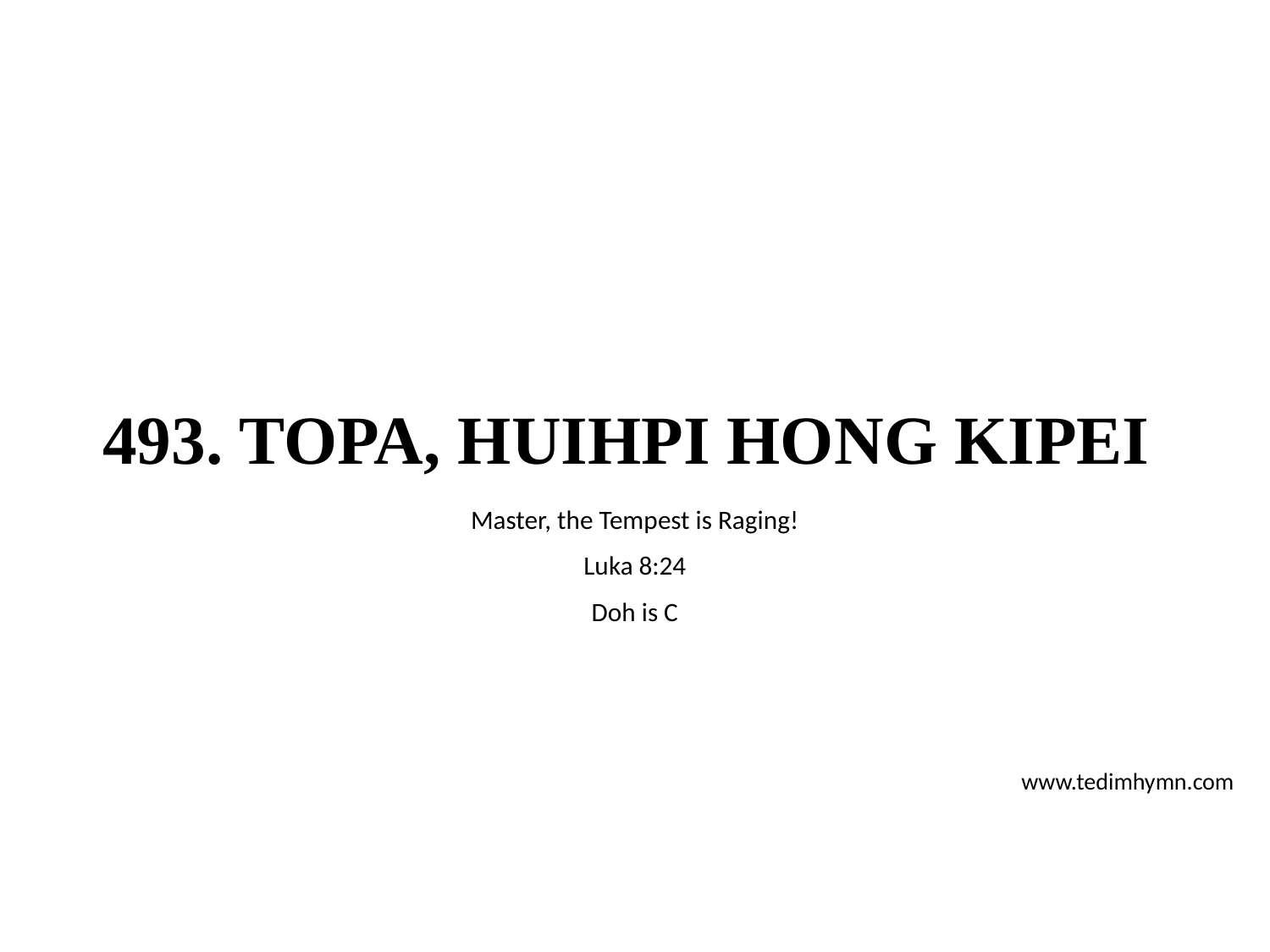

# 493. TOPA, HUIHPI HONG KIPEI
Master, the Tempest is Raging!
Luka 8:24
Doh is C
www.tedimhymn.com